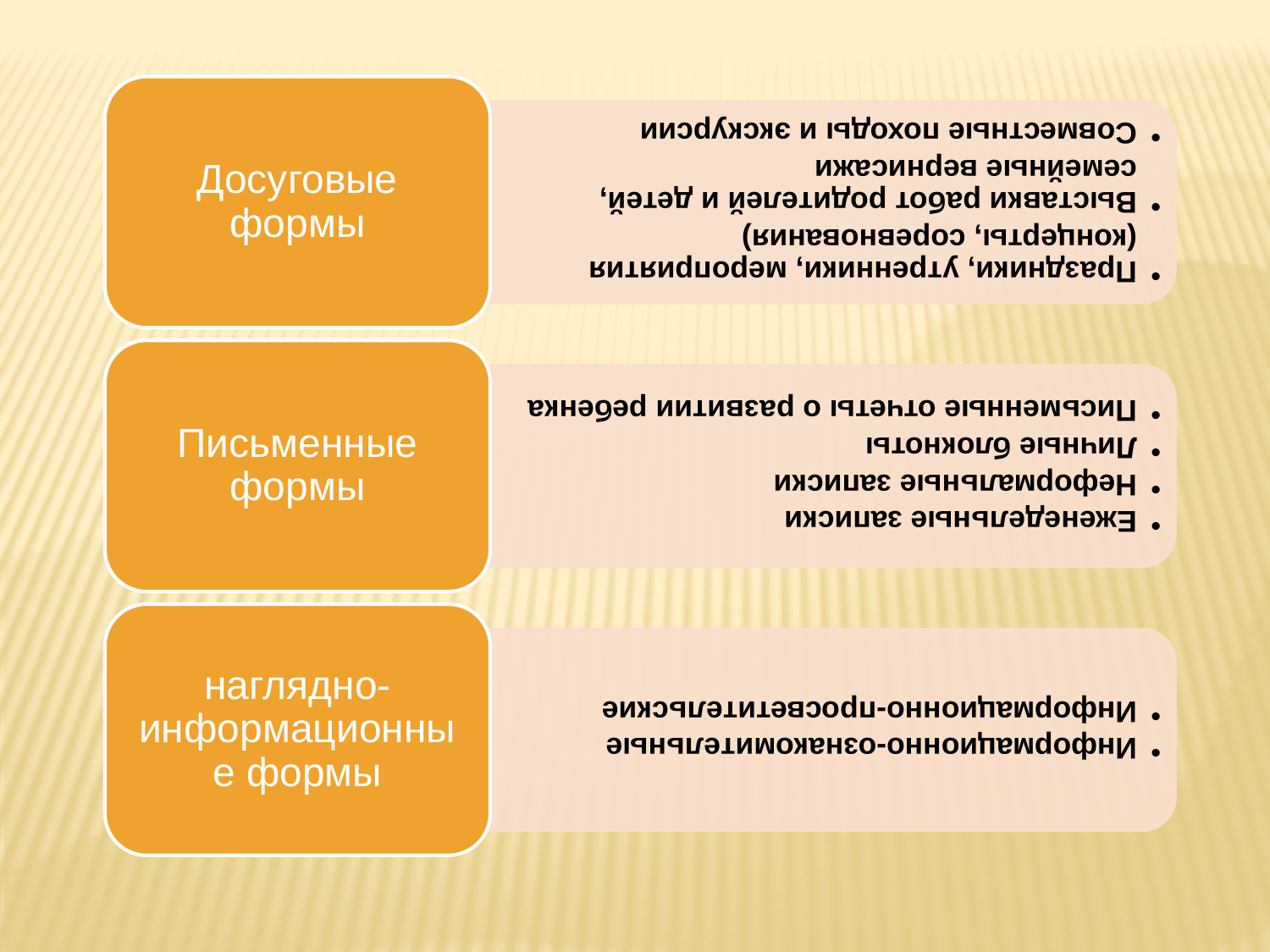

Праздники, утренники, мероприятия (концерты, соревнования)
Выставки работ родителей и детей, семейные вернисажи
Совместные походы и экскурсии
Досуговые формы
Еженедельные записки
Неформальные записки
Личные блокноты
Письменные отчеты о развитии ребенка
Письменные формы
Информационно-ознакомительные
Информационно-просветительские
наглядно-информационные формы